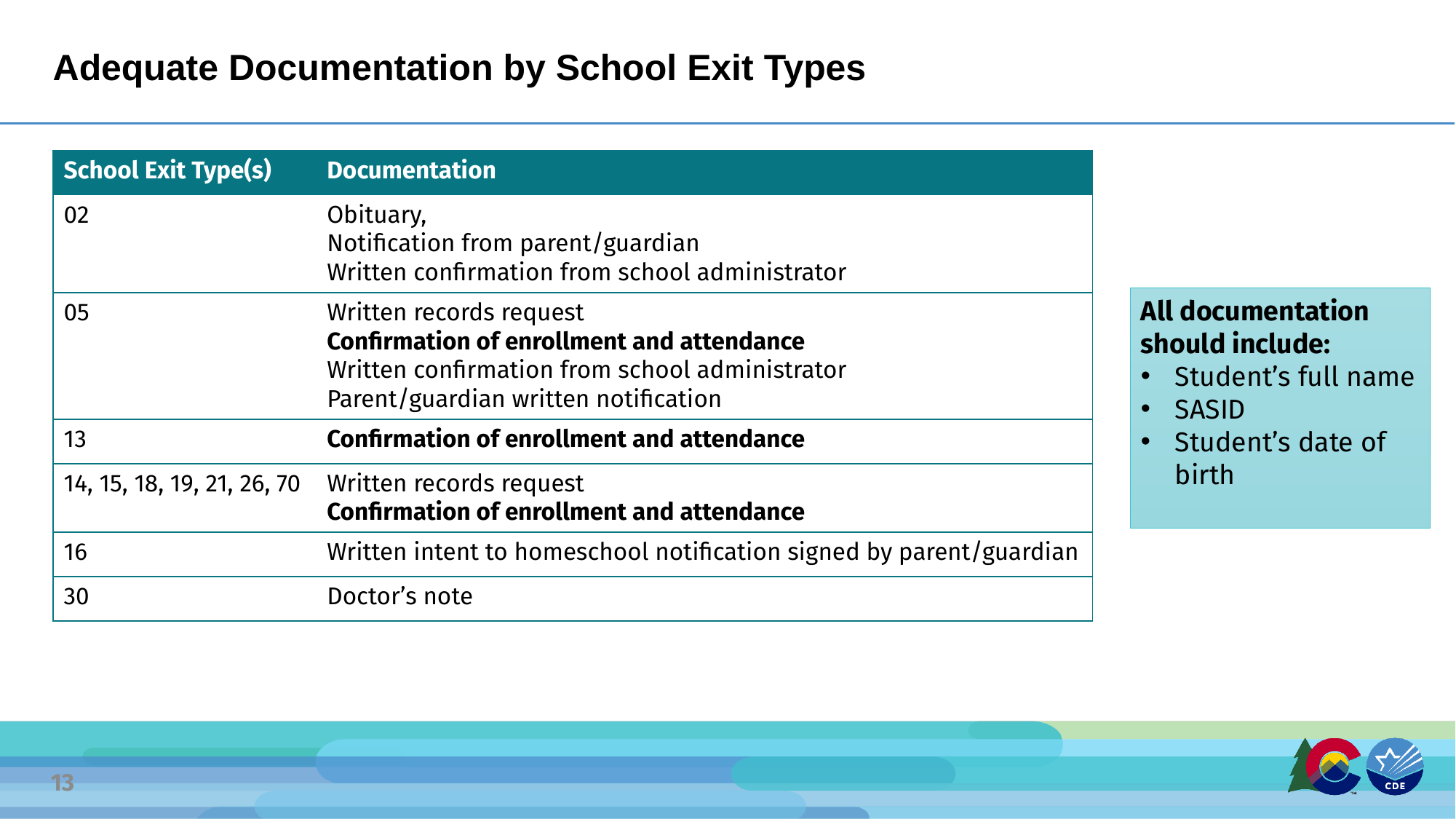

# Adequate Documentation by School Exit Types
| School Exit Type(s) | Documentation |
| --- | --- |
| 02 | Obituary, Notification from parent/guardian Written confirmation from school administrator |
| 05 | Written records request Confirmation of enrollment and attendance Written confirmation from school administrator Parent/guardian written notification |
| 13 | Confirmation of enrollment and attendance |
| 14, 15, 18, 19, 21, 26, 70 | Written records request Confirmation of enrollment and attendance |
| 16 | Written intent to homeschool notification signed by parent/guardian |
| 30 | Doctor’s note |
All documentation should include:
Student’s full name
SASID
Student’s date of birth

13